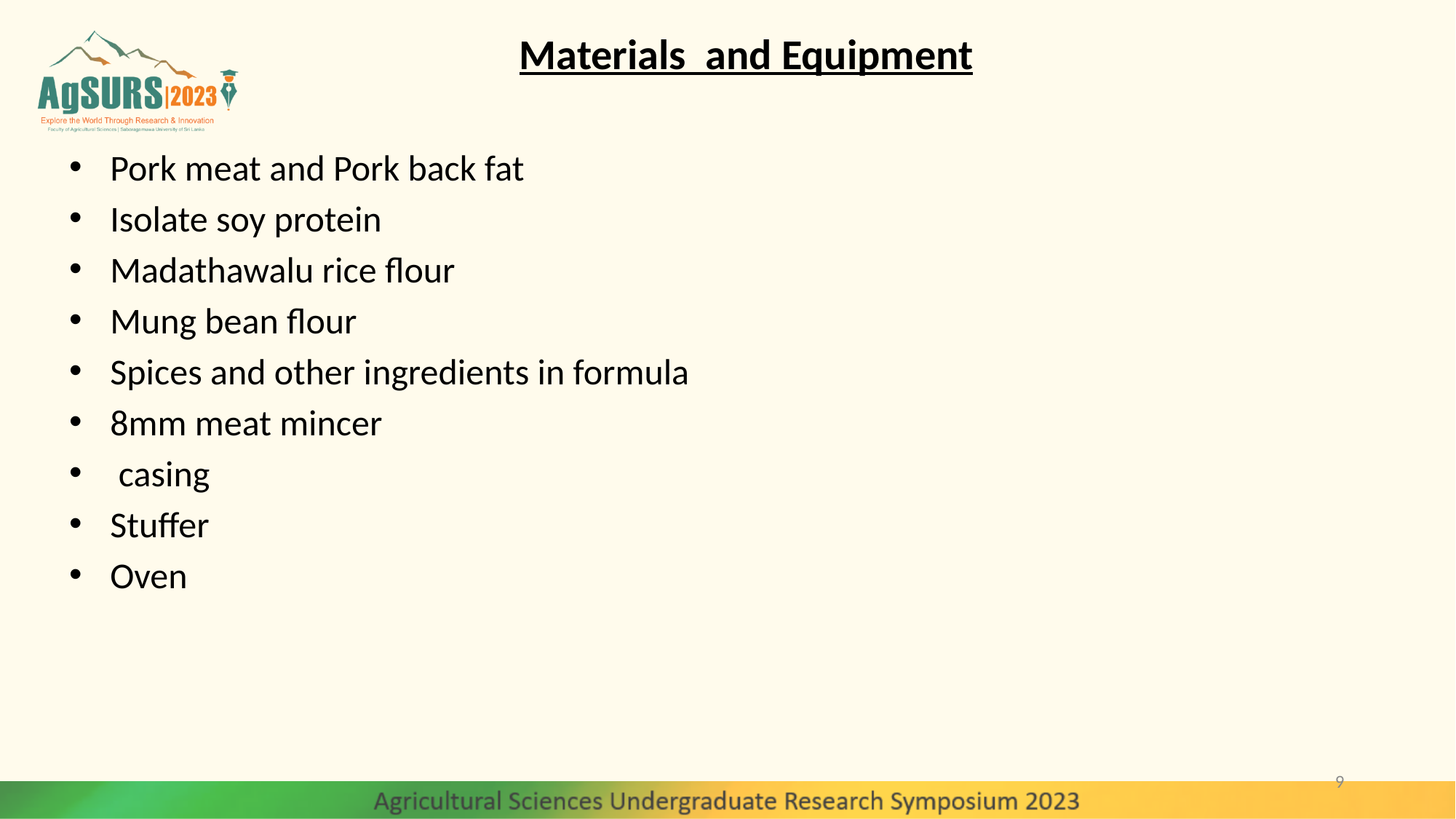

Materials  and Equipment

Pork meat and Pork back fat
Isolate soy protein
Madathawalu rice flour
Mung bean flour
Spices and other ingredients in formula
8mm meat mincer
 casing
Stuffer
Oven

9